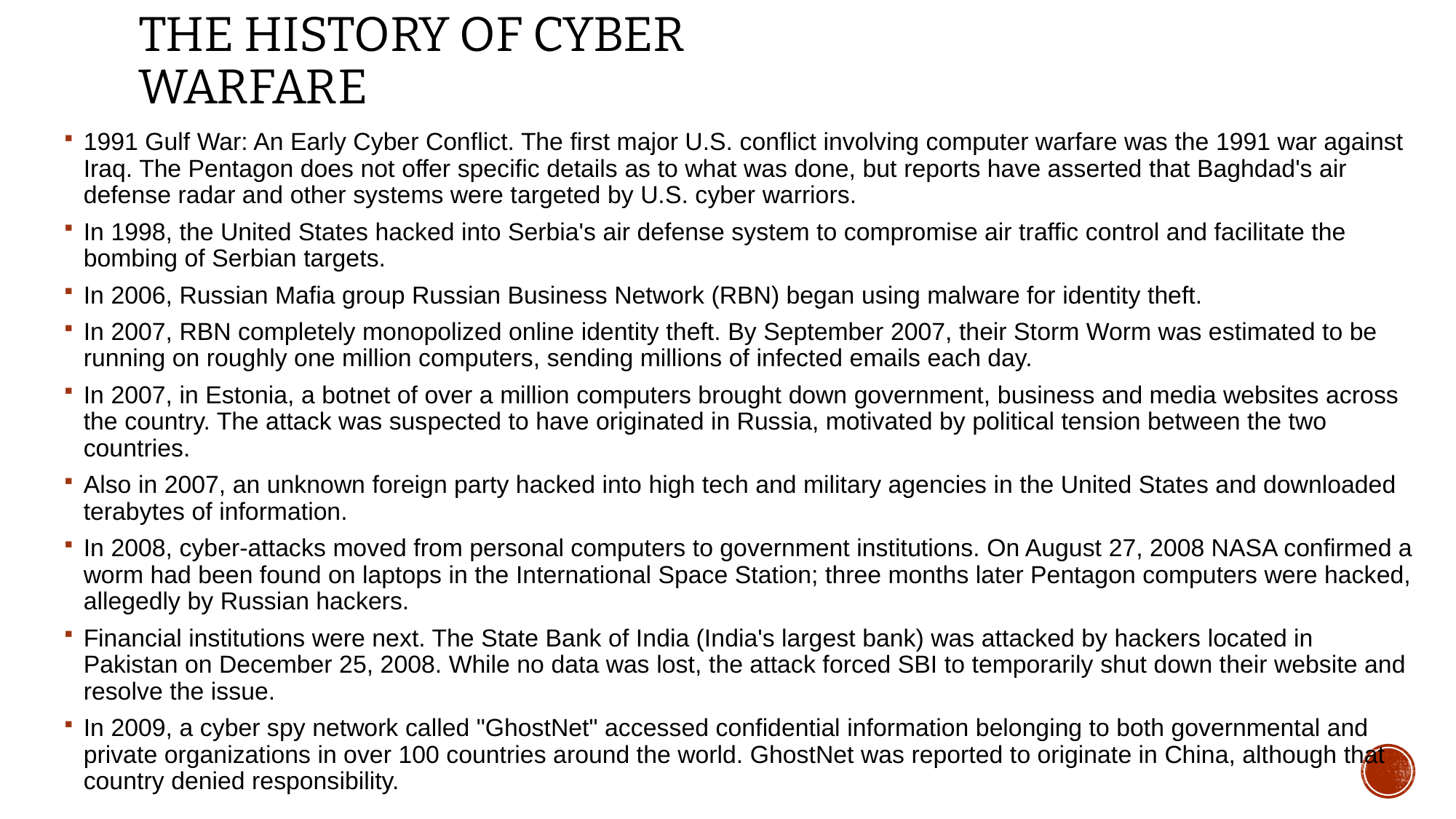

# The hıstory of Cyber warfare
1991 Gulf War: An Early Cyber Conflict. The first major U.S. conflict involving computer warfare was the 1991 war against Iraq. The Pentagon does not offer specific details as to what was done, but reports have asserted that Baghdad's air defense radar and other systems were targeted by U.S. cyber warriors.
In 1998, the United States hacked into Serbia's air defense system to compromise air traffic control and facilitate the bombing of Serbian targets.
In 2006, Russian Mafia group Russian Business Network (RBN) began using malware for identity theft.
In 2007, RBN completely monopolized online identity theft. By September 2007, their Storm Worm was estimated to be running on roughly one million computers, sending millions of infected emails each day.
In 2007, in Estonia, a botnet of over a million computers brought down government, business and media websites across the country. The attack was suspected to have originated in Russia, motivated by political tension between the two countries.
Also in 2007, an unknown foreign party hacked into high tech and military agencies in the United States and downloaded terabytes of information.
In 2008, cyber-attacks moved from personal computers to government institutions. On August 27, 2008 NASA confirmed a worm had been found on laptops in the International Space Station; three months later Pentagon computers were hacked, allegedly by Russian hackers.
Financial institutions were next. The State Bank of India (India's largest bank) was attacked by hackers located in Pakistan on December 25, 2008. While no data was lost, the attack forced SBI to temporarily shut down their website and resolve the issue.
In 2009, a cyber spy network called "GhostNet" accessed confidential information belonging to both governmental and private organizations in over 100 countries around the world. GhostNet was reported to originate in China, although that country denied responsibility.